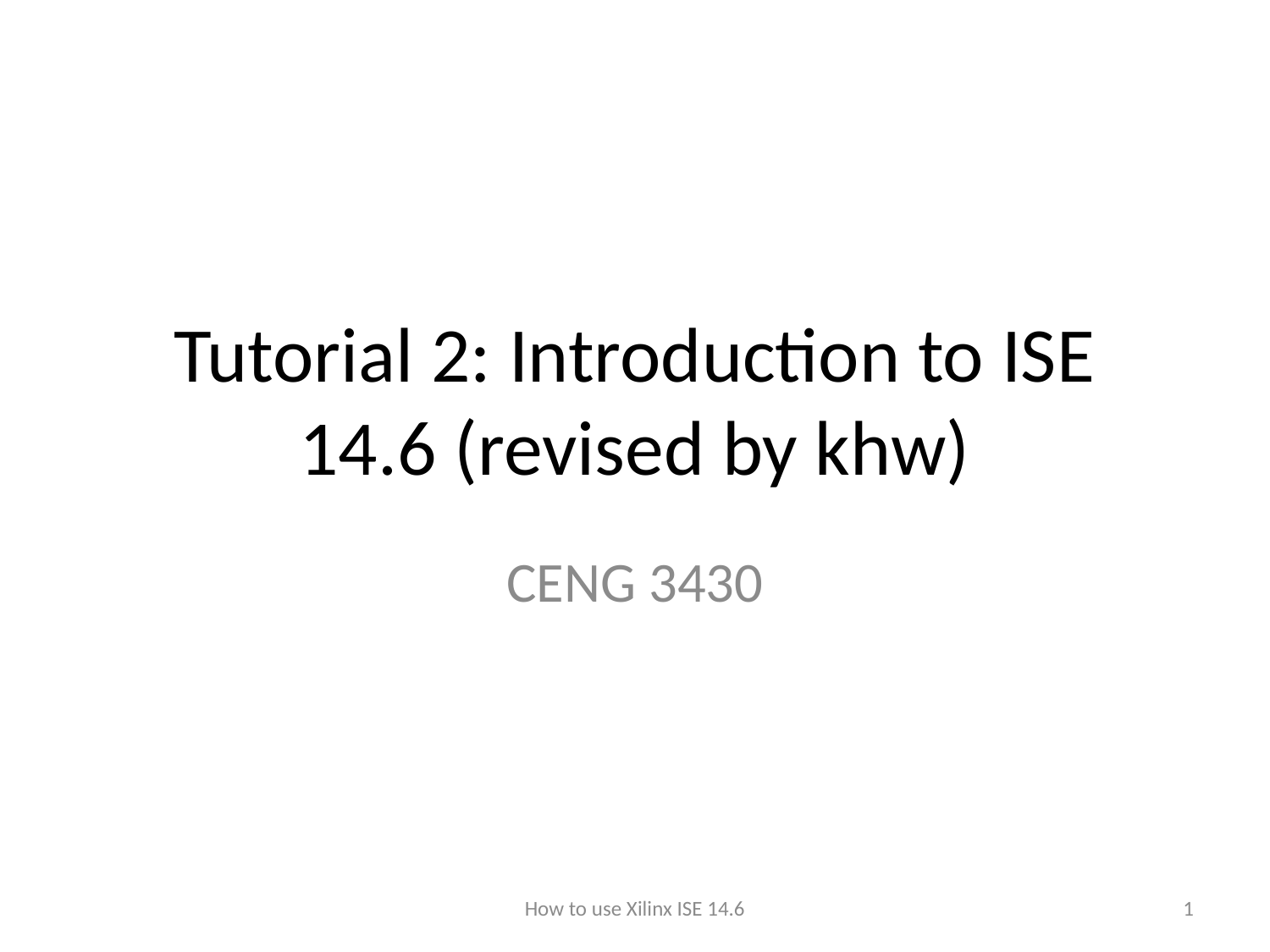

# Tutorial 2: Introduction to ISE 14.6 (revised by khw)
CENG 3430
How to use Xilinx ISE 14.6
1